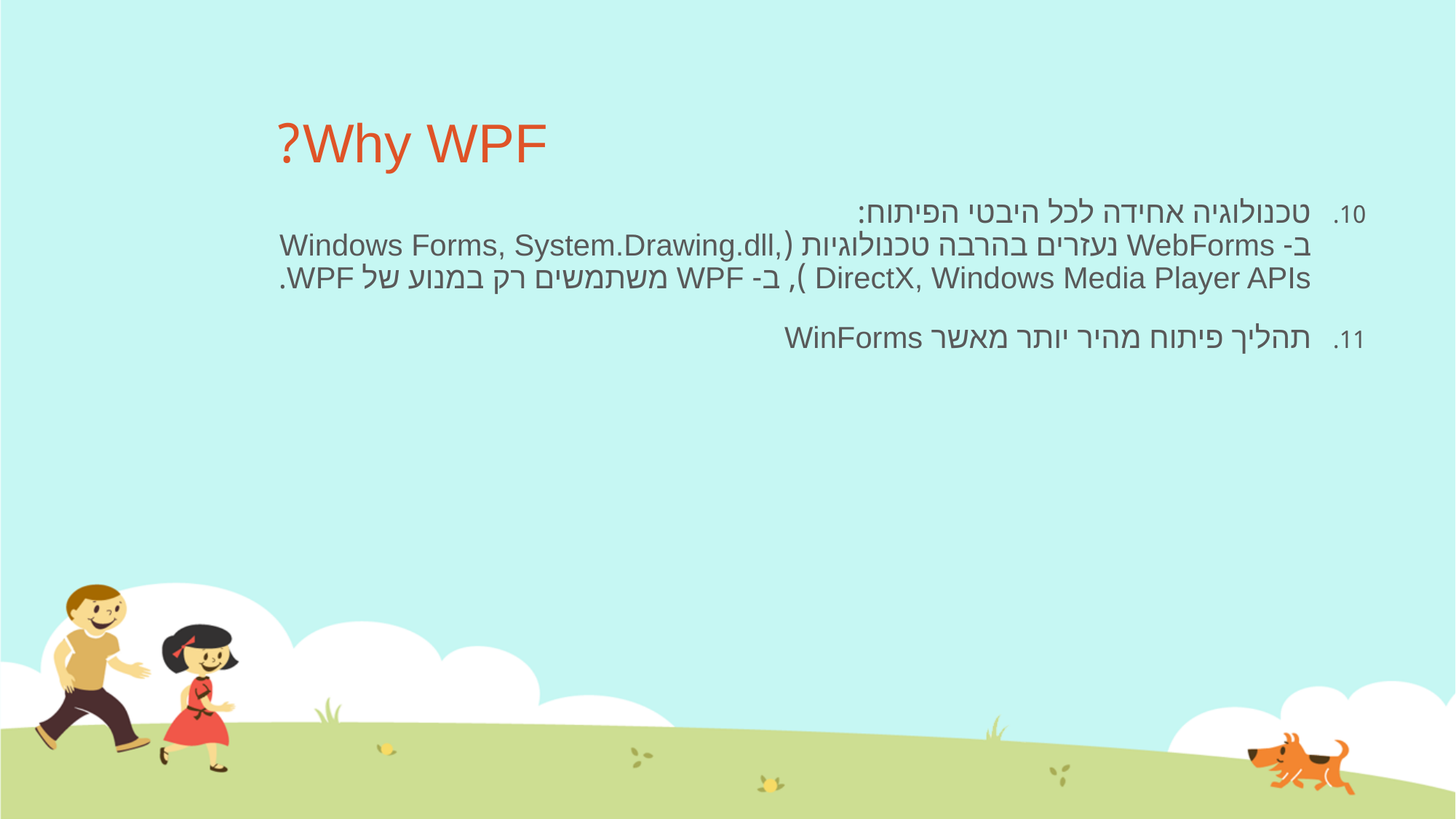

# Why WPF?
טכנולוגיה אחידה לכל היבטי הפיתוח:
ב- WebForms נעזרים בהרבה טכנולוגיות (Windows Forms, System.Drawing.dll, DirectX, Windows Media Player APIs ), ב- WPF משתמשים רק במנוע של WPF.
תהליך פיתוח מהיר יותר מאשר WinForms